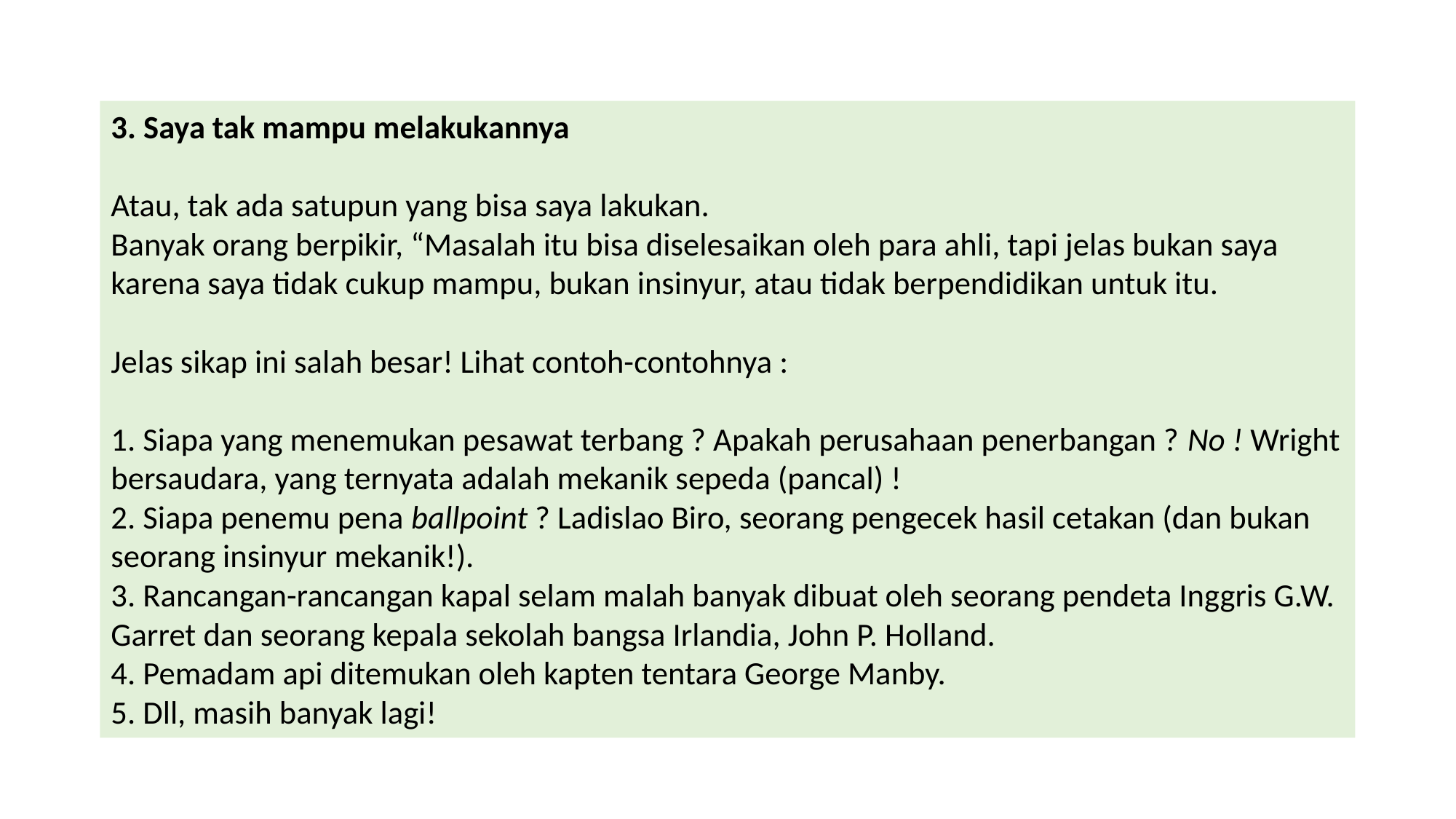

3. Saya tak mampu melakukannya

Atau, tak ada satupun yang bisa saya lakukan.
Banyak orang berpikir, “Masalah itu bisa diselesaikan oleh para ahli, tapi jelas bukan saya karena saya tidak cukup mampu, bukan insinyur, atau tidak berpendidikan untuk itu.

Jelas sikap ini salah besar! Lihat contoh-contohnya :

1. Siapa yang menemukan pesawat terbang ? Apakah perusahaan penerbangan ? No ! Wright bersaudara, yang ternyata adalah mekanik sepeda (pancal) !
2. Siapa penemu pena ballpoint ? Ladislao Biro, seorang pengecek hasil cetakan (dan bukan seorang insinyur mekanik!).
3. Rancangan-rancangan kapal selam malah banyak dibuat oleh seorang pendeta Inggris G.W. Garret dan seorang kepala sekolah bangsa Irlandia, John P. Holland.
4. Pemadam api ditemukan oleh kapten tentara George Manby.
5. Dll, masih banyak lagi!